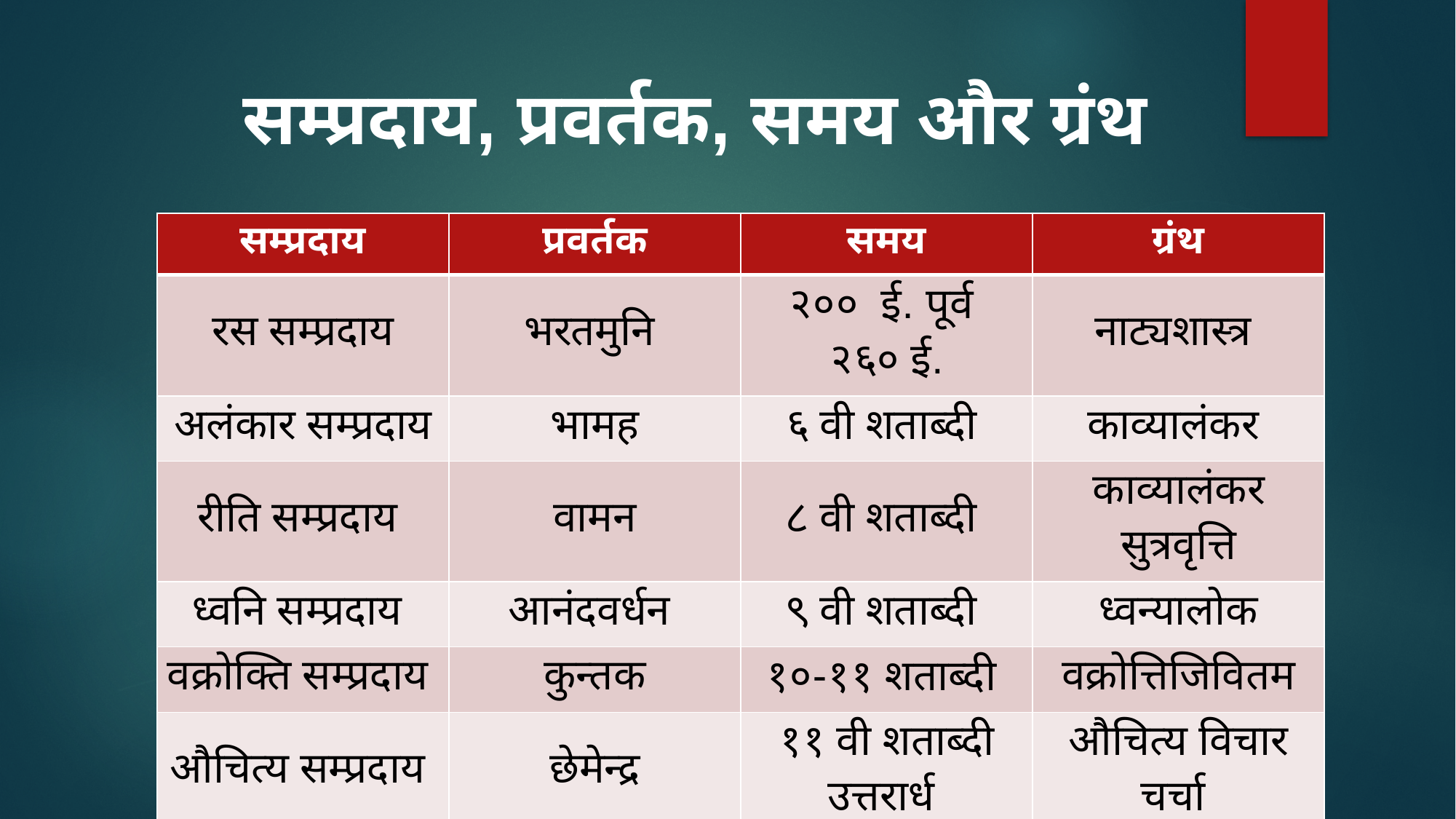

# सम्प्रदाय, प्रवर्तक, समय और ग्रंथ
| सम्प्रदाय | प्रवर्तक | समय | ग्रंथ |
| --- | --- | --- | --- |
| रस सम्प्रदाय | भरतमुनि | २०० ई. पूर्व २६० ई. | नाट्यशास्त्र |
| अलंकार सम्प्रदाय | भामह | ६ वी शताब्दी | काव्यालंकर |
| रीति सम्प्रदाय | वामन | ८ वी शताब्दी | काव्यालंकर सुत्रवृत्ति |
| ध्वनि सम्प्रदाय | आनंदवर्धन | ९ वी शताब्दी | ध्वन्यालोक |
| वक्रोक्ति सम्प्रदाय | कुन्तक | १०-११ शताब्दी | वक्रोत्तिजिवितम |
| औचित्य सम्प्रदाय | छेमेन्द्र | ११ वी शताब्दी उत्तरार्ध | औचित्य विचार चर्चा |